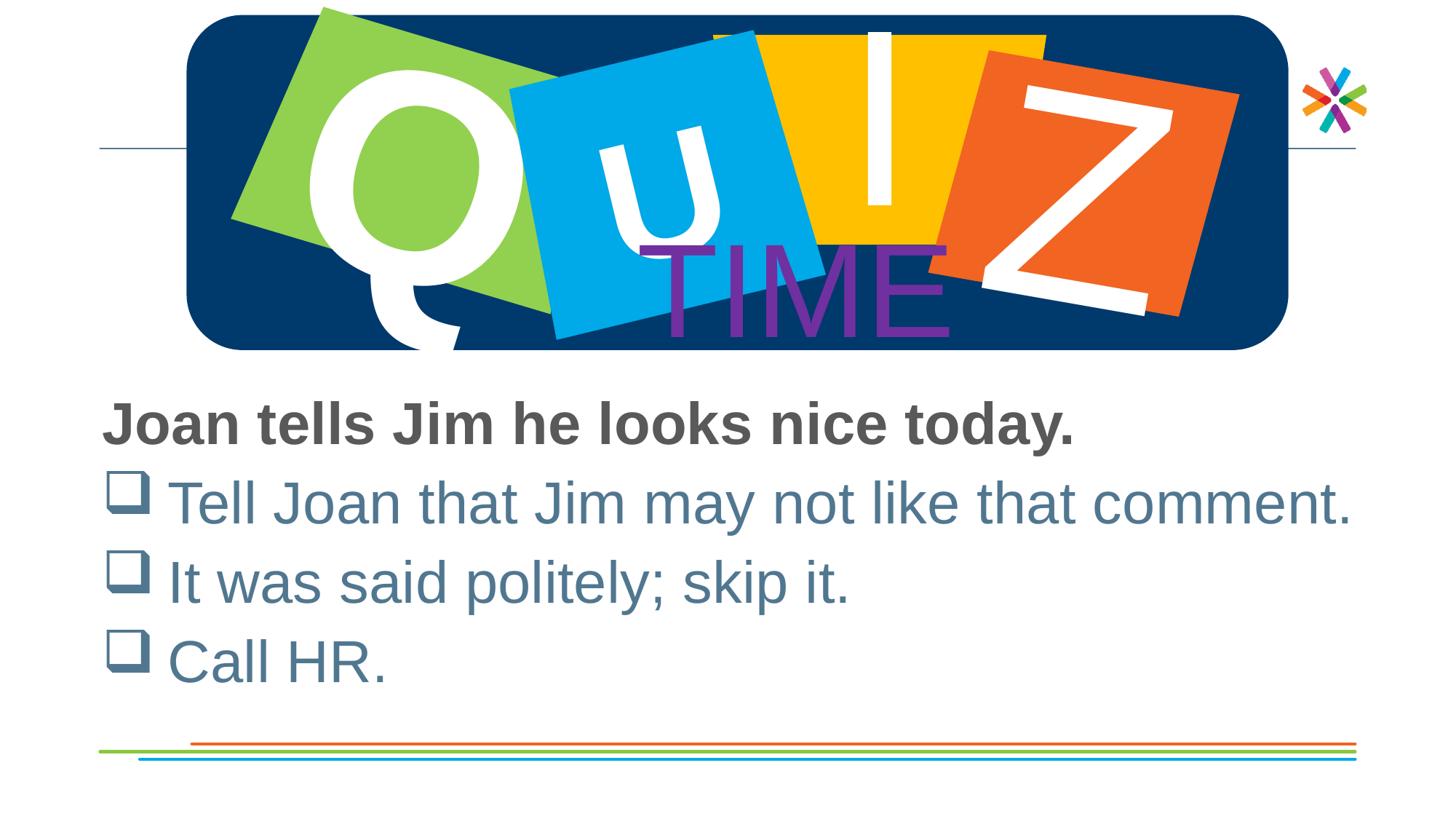

I
Q
U
Z
TIME
Joan tells Jim he looks nice today.
Tell Joan that Jim may not like that comment.
It was said politely; skip it.
Call HR.